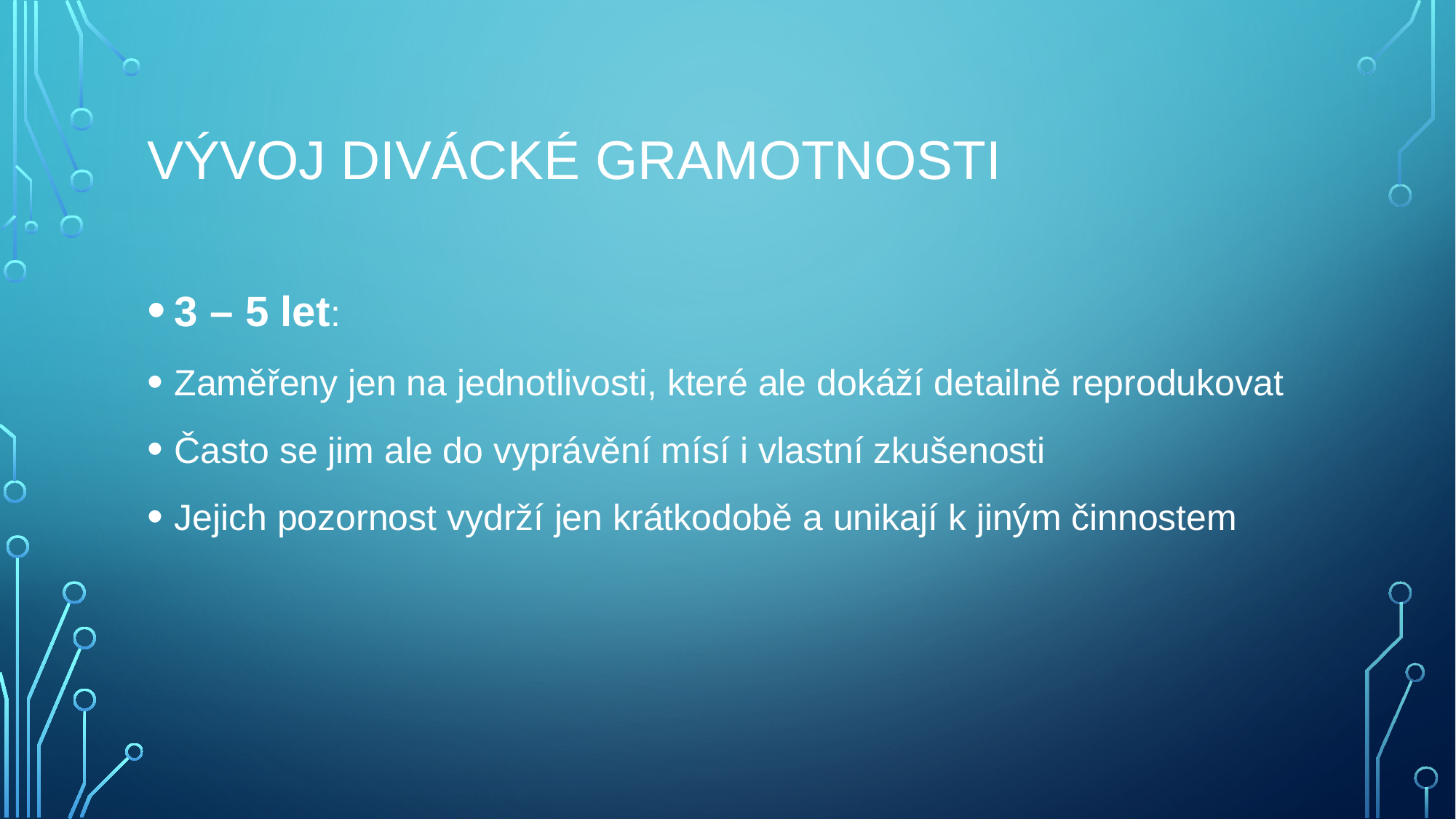

# Vývoj divácké gramotnosti
3 – 5 let:
Zaměřeny jen na jednotlivosti, které ale dokáží detailně reprodukovat
Často se jim ale do vyprávění mísí i vlastní zkušenosti
Jejich pozornost vydrží jen krátkodobě a unikají k jiným činnostem